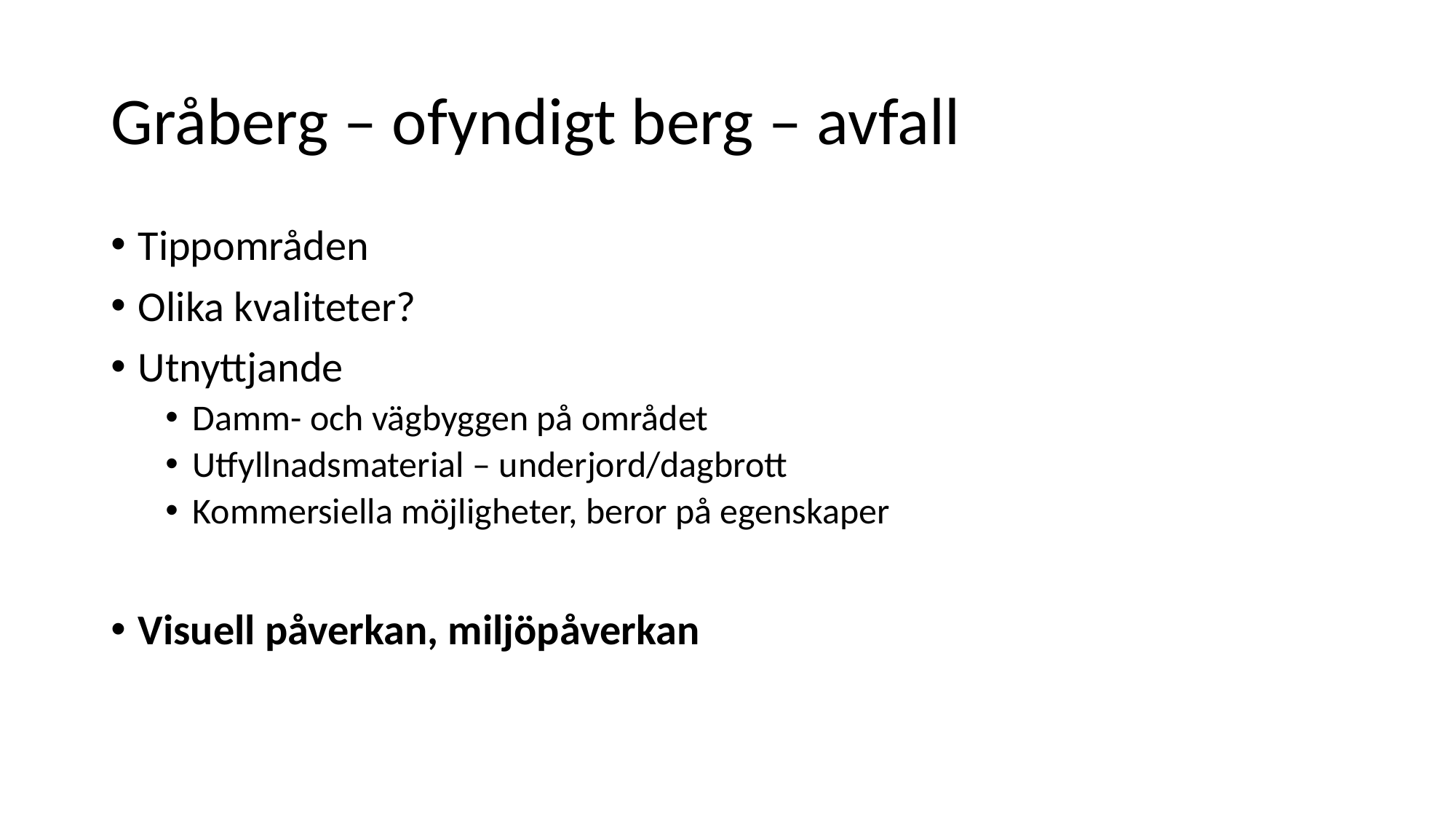

# Gråberg – ofyndigt berg – avfall
Tippområden
Olika kvaliteter?
Utnyttjande
Damm- och vägbyggen på området
Utfyllnadsmaterial – underjord/dagbrott
Kommersiella möjligheter, beror på egenskaper

Visuell påverkan, miljöpåverkan